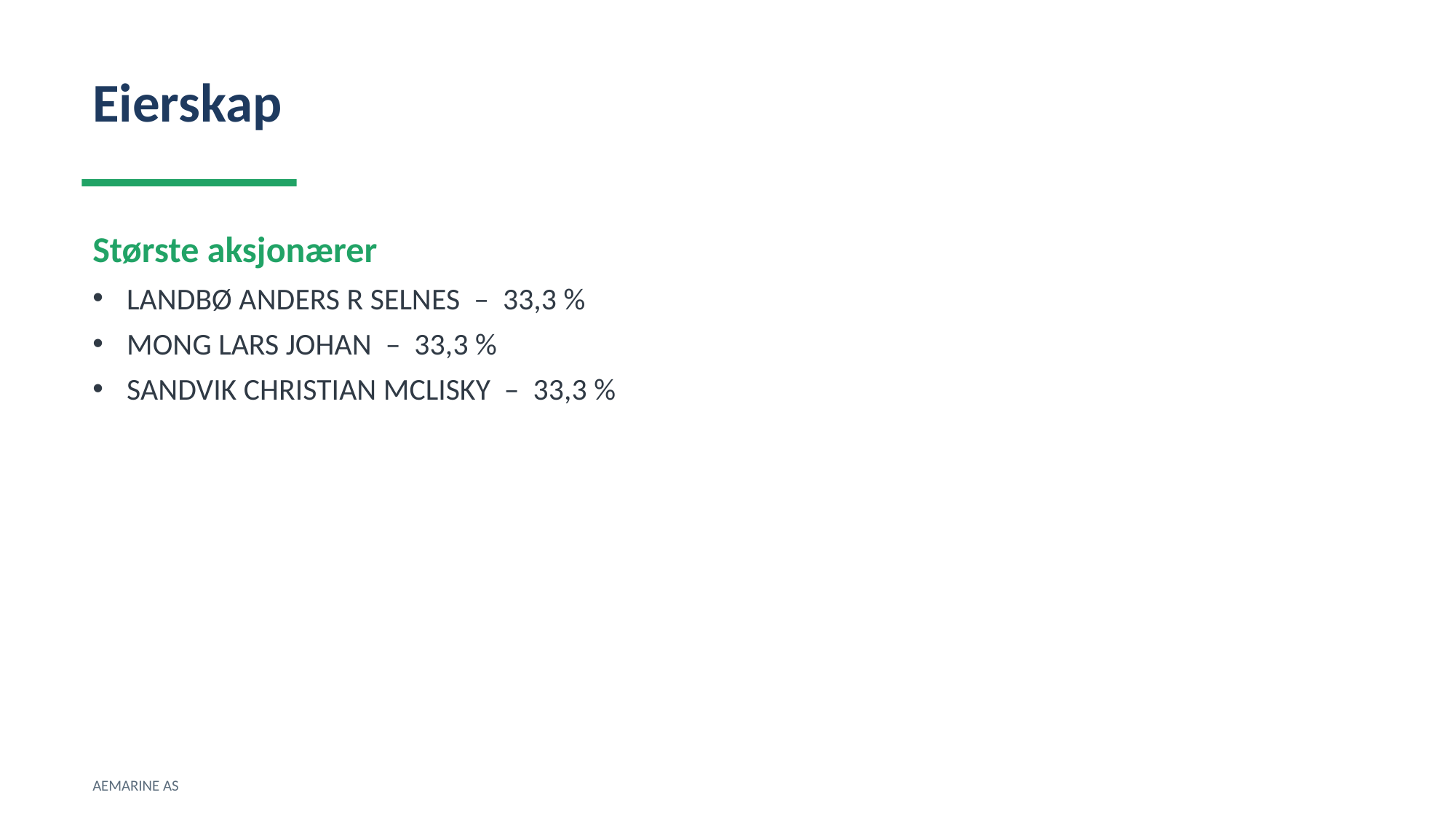

Eierskap

Største aksjonærer
LANDBØ ANDERS R SELNES  –  33,3 %
MONG LARS JOHAN  –  33,3 %
SANDVIK CHRISTIAN MCLISKY  –  33,3 %
AEMARINE AS